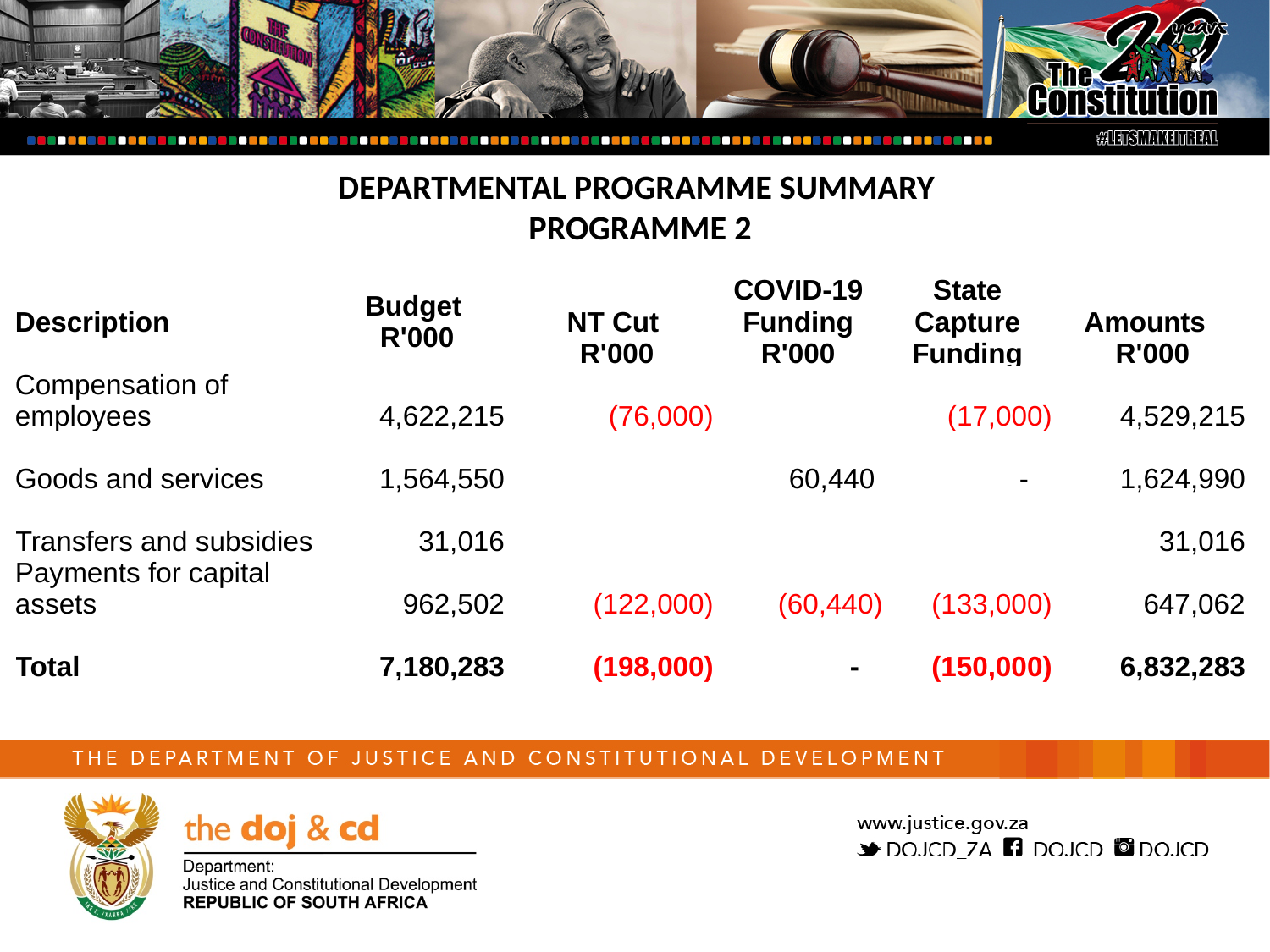

DEPARTMENTAL PROGRAMME SUMMARY
PROGRAMME 2
| Description | Budget R'000 | NT Cut R'000 | COVID-19 Funding R'000 | State Capture Funding | Amounts R'000 |
| --- | --- | --- | --- | --- | --- |
| Compensation of employees | 4,622,215 | (76,000) |  | (17,000) | 4,529,215 |
| Goods and services | 1,564,550 |  | 60,440 | - | 1,624,990 |
| Transfers and subsidies | 31,016 |  |  |  | 31,016 |
| Payments for capital assets | 962,502 | (122,000) | (60,440) | (133,000) | 647,062 |
| Total | 7,180,283 | (198,000) | - | (150,000) | 6,832,283 |
|  |  |  |  |  |  |